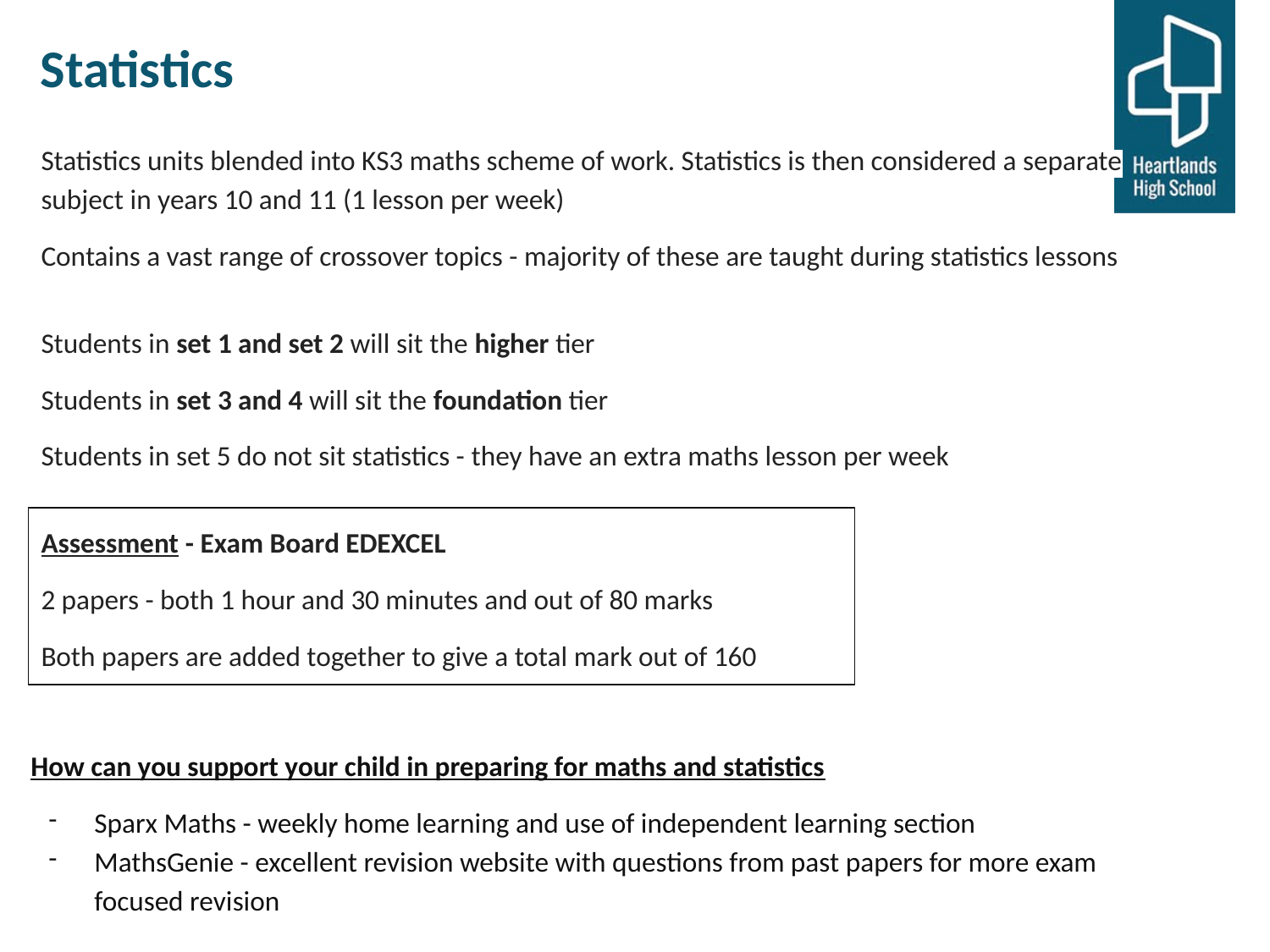

# Statistics

How can you support your child in preparing for maths and statistics
Sparx Maths - weekly home learning and use of independent learning section
MathsGenie - excellent revision website with questions from past papers for more exam focused revision
Statistics units blended into KS3 maths scheme of work. Statistics is then considered a separate subject in years 10 and 11 (1 lesson per week)
Contains a vast range of crossover topics - majority of these are taught during statistics lessons
Students in set 1 and set 2 will sit the higher tier
Students in set 3 and 4 will sit the foundation tier
Students in set 5 do not sit statistics - they have an extra maths lesson per week
Assessment - Exam Board EDEXCEL
2 papers - both 1 hour and 30 minutes and out of 80 marks
Both papers are added together to give a total mark out of 160